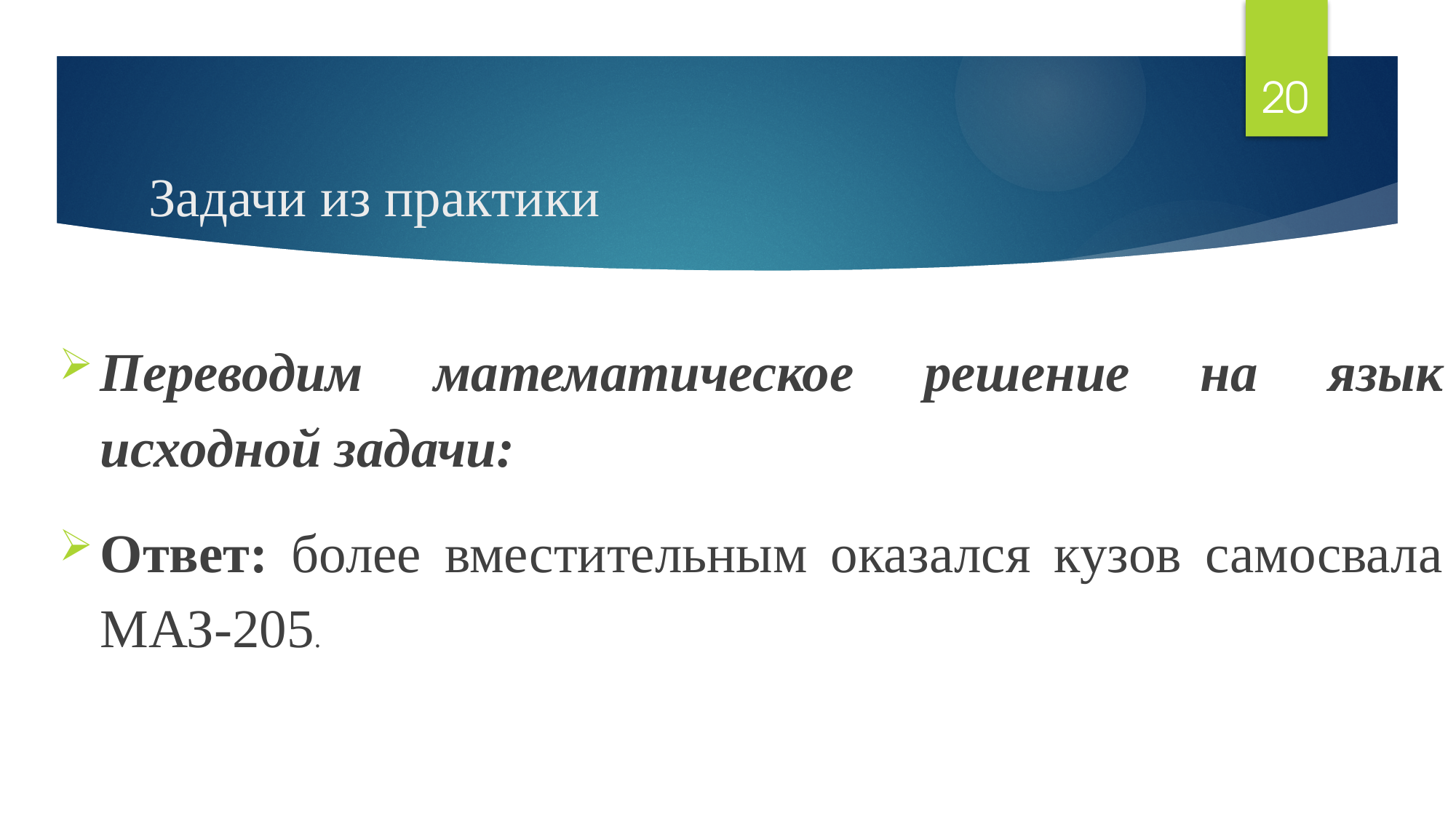

20
# Задачи из практики
Переводим математическое решение на язык исходной задачи:
Ответ: более вместительным оказался кузов самосвала МАЗ-205.